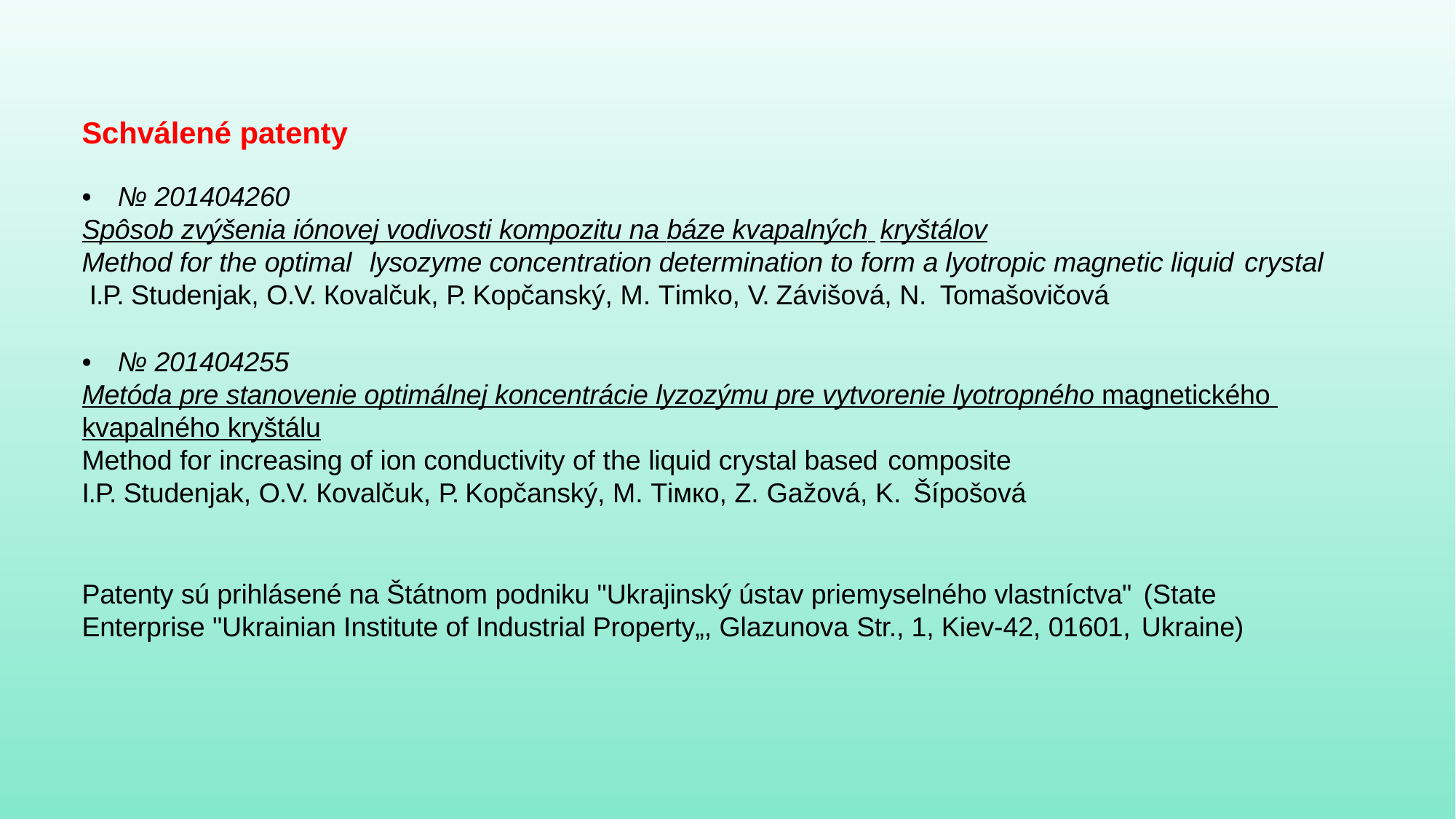

Schválené patenty
•	№ 201404260
Spôsob zvýšenia iónovej vodivosti kompozitu na báze kvapalných kryštálov
Method for the optimal	lysozyme concentration determination to form a lyotropic magnetic liquid crystal
I.P. Studenjak, О.V. Коvalčuk, P. Kopčanský, М. Тimko, V. Závišová, N. Tomašovičová

•	№ 201404255
Metóda pre stanovenie optimálnej koncentrácie lyzozýmu pre vytvorenie lyotropného magnetického  kvapalného kryštálu
Method for increasing of ion conductivity of the liquid crystal based composite
I.P. Studenjak, О.V. Коvalčuk, P. Kopčanský, М. Тімко, Z. Gažová, K. Šípošová

Patenty sú prihlásené na Štátnom podniku "Ukrajinský ústav priemyselného vlastníctva" (State
Enterprise "Ukrainian Institute of Industrial Property„, Glazunova Str., 1, Kiev-42, 01601, Ukraine)